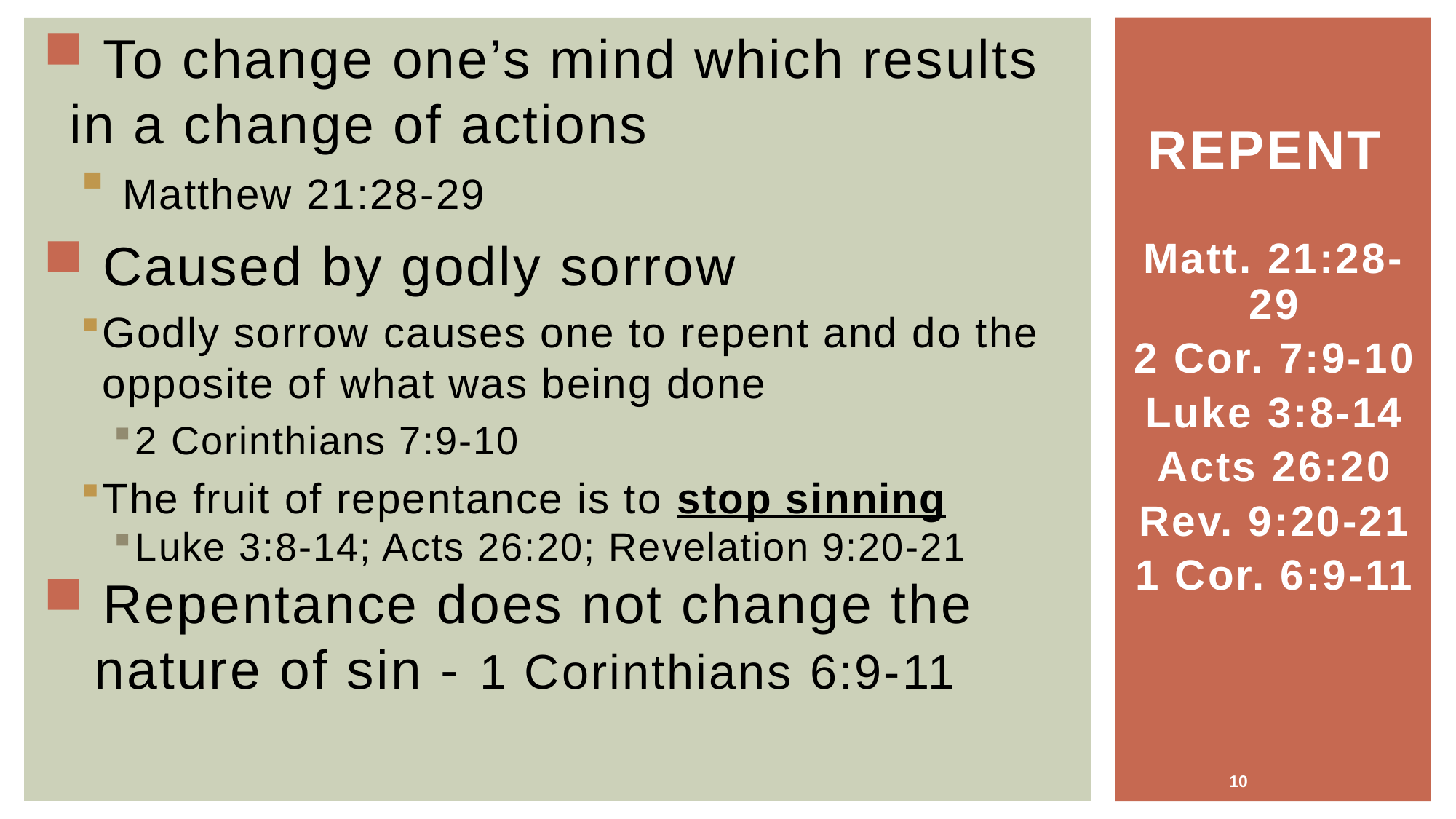

To change one’s mind which results in a change of actions
 Matthew 21:28-29
 Caused by godly sorrow
Godly sorrow causes one to repent and do the opposite of what was being done
2 Corinthians 7:9-10
The fruit of repentance is to stop sinning
Luke 3:8-14; Acts 26:20; Revelation 9:20-21
 Repentance does not change the
   nature of sin - 1 Corinthians 6:9-11
# REPENT
Matt. 21:28-29
2 Cor. 7:9-10
Luke 3:8-14
Acts 26:20
Rev. 9:20-21
1 Cor. 6:9-11
10